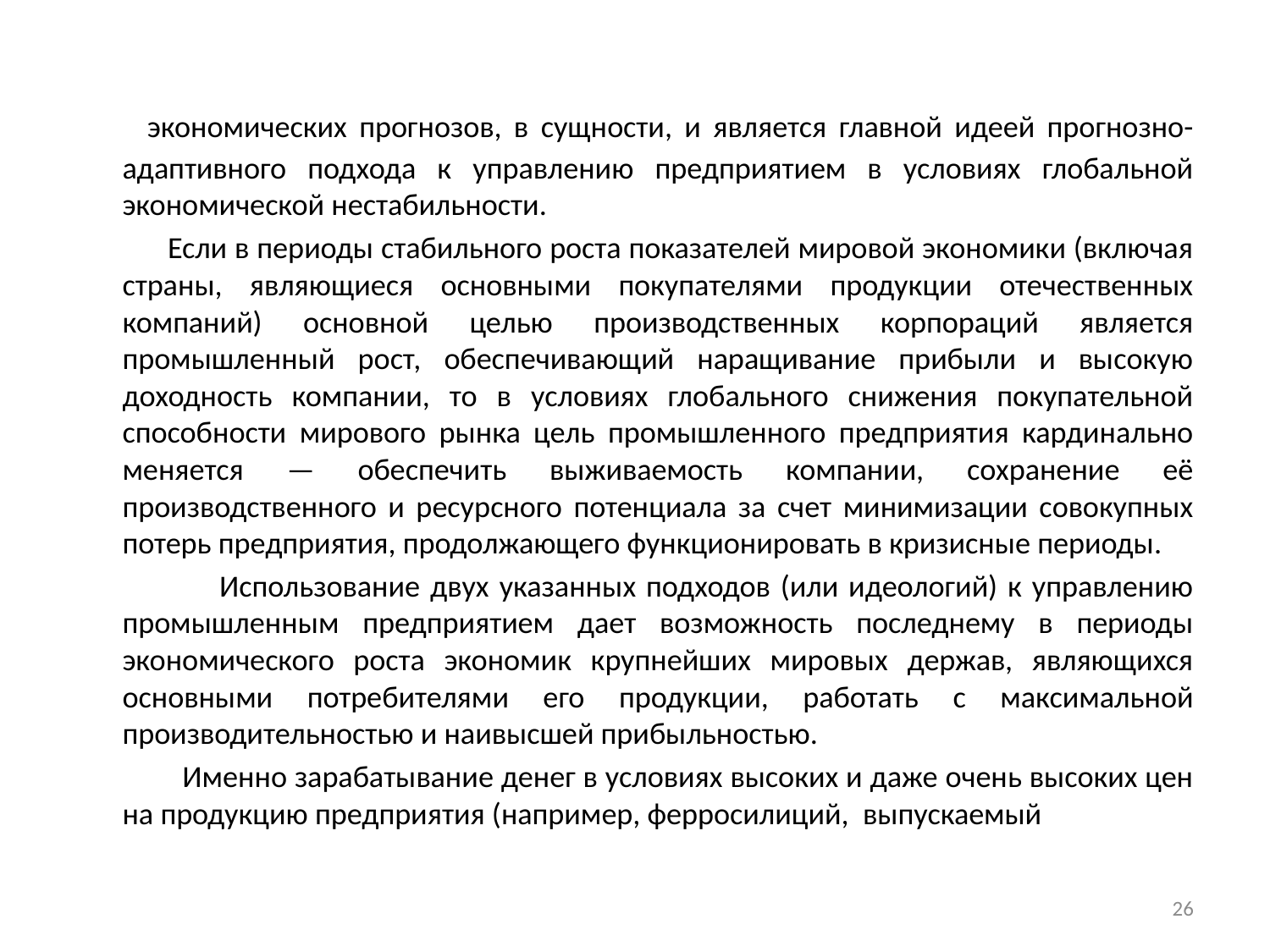

экономических прогнозов, в сущности, и является главной идеей прогнозно-адаптивного подхода к управлению предприятием в условиях глобальной экономической нестабильности.
            Если в периоды стабильного роста показателей мировой экономики (включая страны, являющиеся основными покупателями продукции отечественных компаний) основной целью производственных корпораций является промышленный рост, обеспечивающий наращивание прибыли и высокую доходность компании, то в условиях глобального снижения покупательной способности мирового рынка цель промышленного предприятия кардинально меняется — обеспечить выживаемость компании, сохранение её производственного и ресурсного потенциала за счет минимизации совокупных потерь предприятия, продолжающего функционировать в кризисные периоды.
              Использование двух указанных подходов (или идеологий) к управлению промышленным предприятием дает возможность последнему в периоды экономического роста экономик крупнейших мировых держав, являющихся основными потребителями его продукции, работать с максимальной производительностью и наивысшей прибыльностью.
              Именно зарабатывание денег в условиях высоких и даже очень высоких цен на продукцию предприятия (например, ферросилиций,  выпускаемый

26